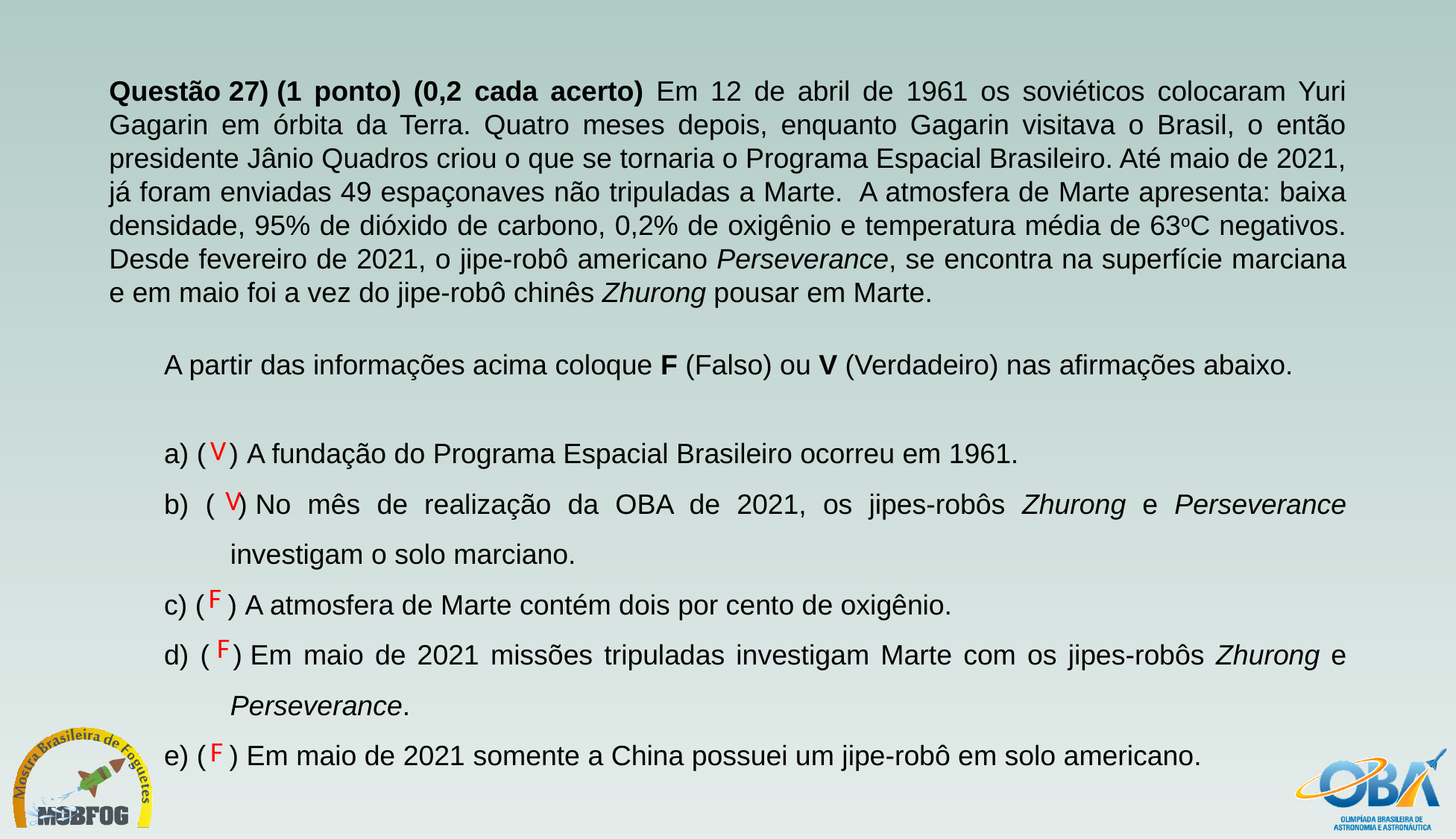

Questão 27) (1 ponto) (0,2 cada acerto) Em 12 de abril de 1961 os soviéticos colocaram Yuri Gagarin em órbita da Terra. Quatro meses depois, enquanto Gagarin visitava o Brasil, o então presidente Jânio Quadros criou o que se tornaria o Programa Espacial Brasileiro. Até maio de 2021, já foram enviadas 49 espaçonaves não tripuladas a Marte.  A atmosfera de Marte apresenta: baixa densidade, 95% de dióxido de carbono, 0,2% de oxigênio e temperatura média de 63oC negativos. Desde fevereiro de 2021, o jipe-robô americano Perseverance, se encontra na superfície marciana e em maio foi a vez do jipe-robô chinês Zhurong pousar em Marte.

A partir das informações acima coloque F (Falso) ou V (Verdadeiro) nas afirmações abaixo.

a) (   ) A fundação do Programa Espacial Brasileiro ocorreu em 1961.
b) (   ) No mês de realização da OBA de 2021, os jipes-robôs Zhurong e Perseverance investigam o solo marciano.
c) (   ) A atmosfera de Marte contém dois por cento de oxigênio.
d) (   ) Em maio de 2021 missões tripuladas investigam Marte com os jipes-robôs Zhurong e Perseverance.
e) (   ) Em maio de 2021 somente a China possuei um jipe-robô em solo americano.
V
V
F
F
F